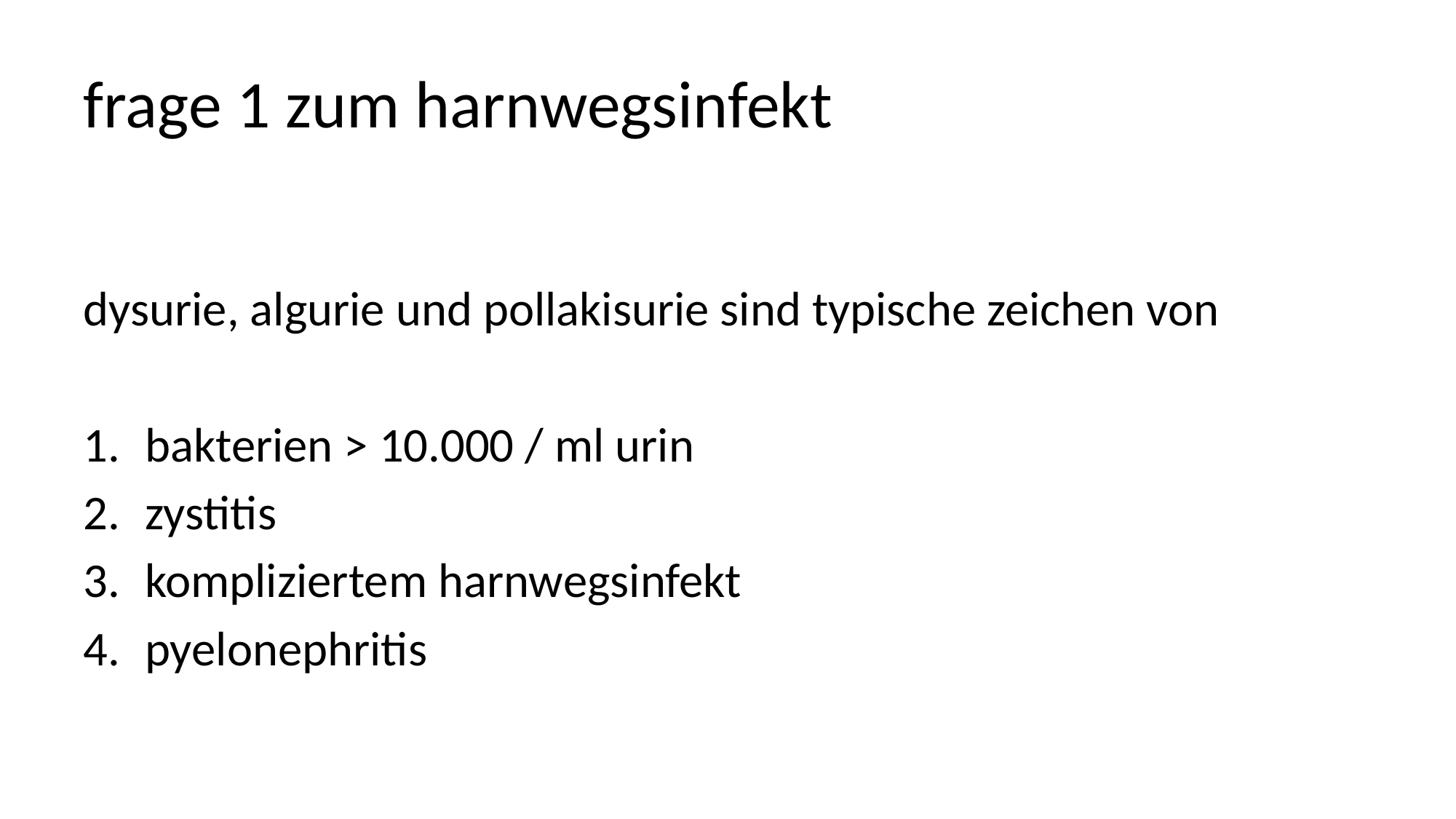

# frage 1 zum harnwegsinfekt
dysurie, algurie und pollakisurie sind typische zeichen von

bakterien > 10.000 / ml urin
zystitis
kompliziertem harnwegsinfekt
pyelonephritis